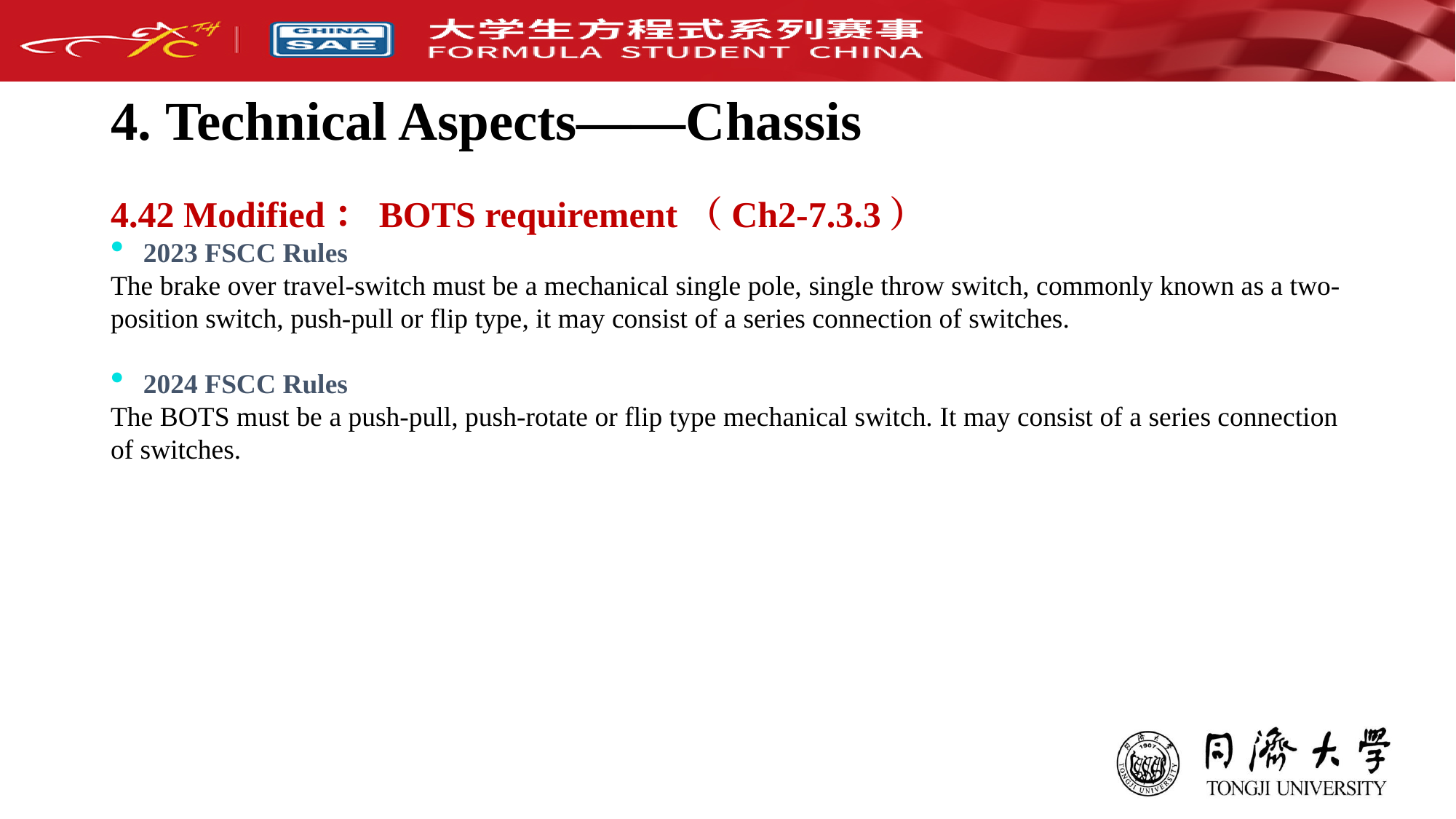

# 4. Technical Aspects——Chassis
4.42 Modified：BOTS requirement（Ch2-7.3.3）
2023 FSCC Rules
The brake over travel-switch must be a mechanical single pole, single throw switch, commonly known as a two-position switch, push-pull or flip type, it may consist of a series connection of switches.

2024 FSCC Rules
The BOTS must be a push-pull, push-rotate or flip type mechanical switch. It may consist of a series connection of switches.